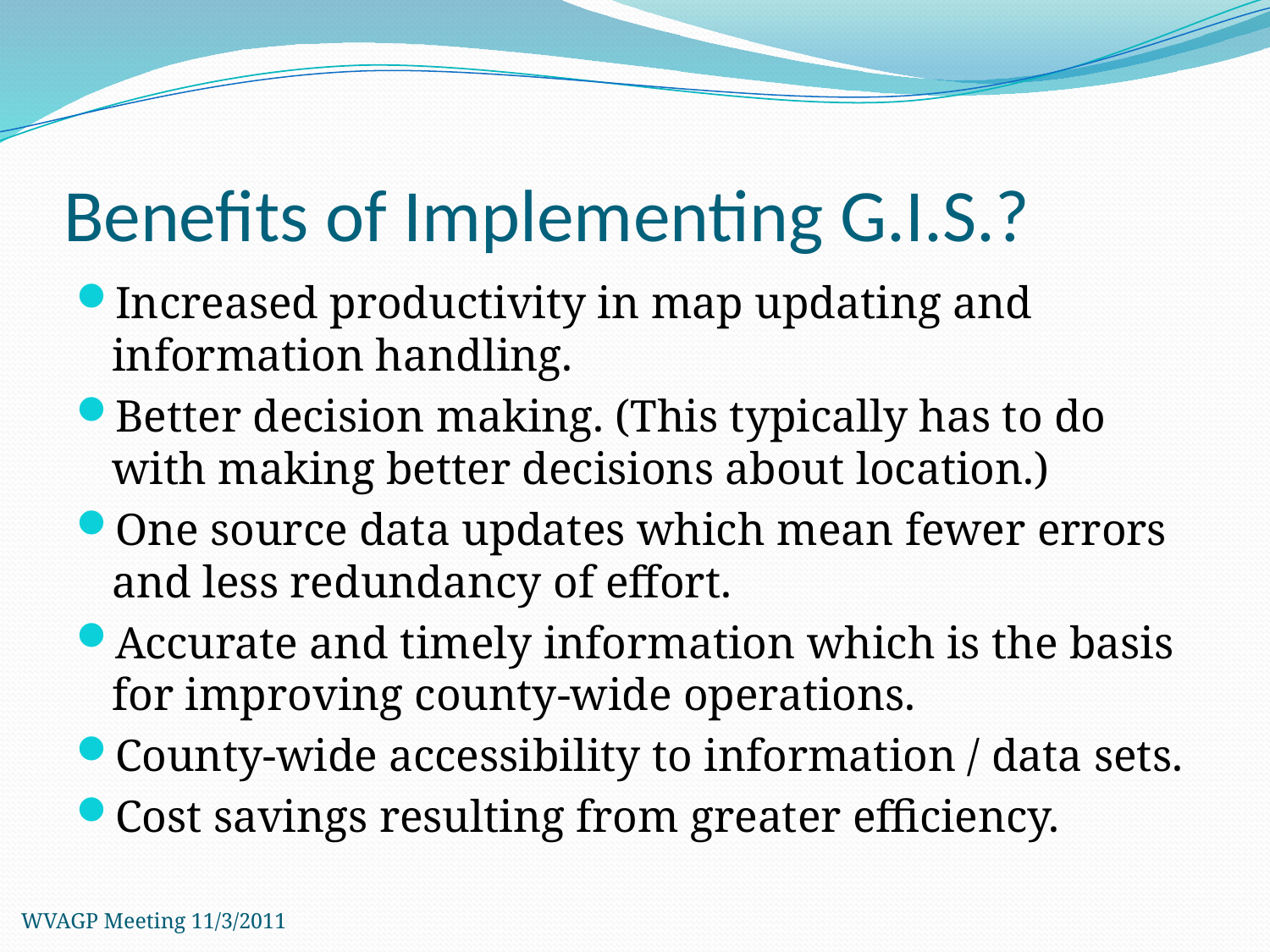

# Benefits of Implementing G.I.S.?
Increased productivity in map updating and information handling.
Better decision making. (This typically has to do with making better decisions about location.)
One source data updates which mean fewer errors and less redundancy of effort.
Accurate and timely information which is the basis for improving county-wide operations.
County-wide accessibility to information / data sets.
Cost savings resulting from greater efficiency.
WVAGP Meeting 11/3/2011